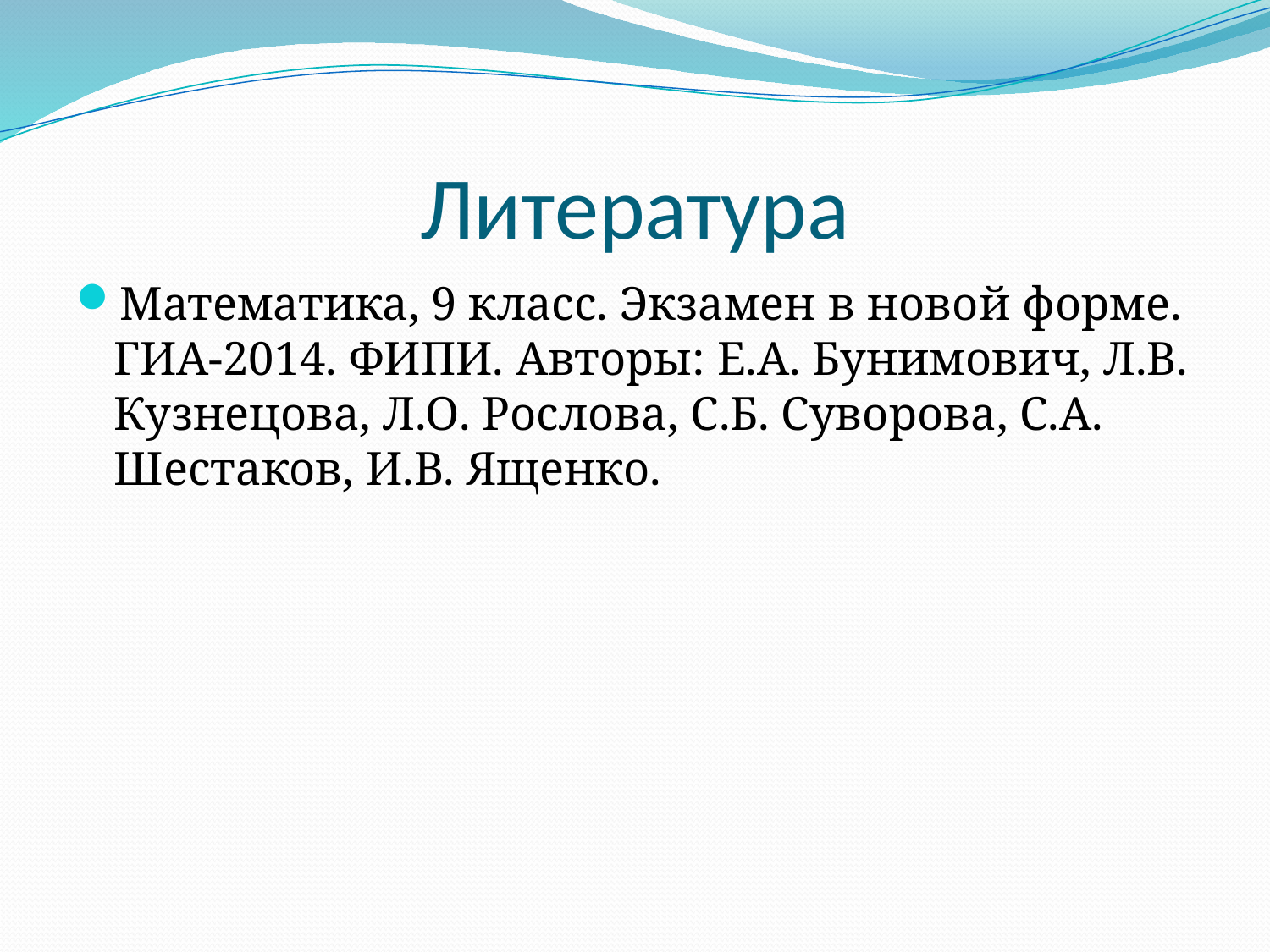

# Литература
Математика, 9 класс. Экзамен в новой форме. ГИА-2014. ФИПИ. Авторы: Е.А. Бунимович, Л.В. Кузнецова, Л.О. Рослова, С.Б. Суворова, С.А. Шестаков, И.В. Ященко.